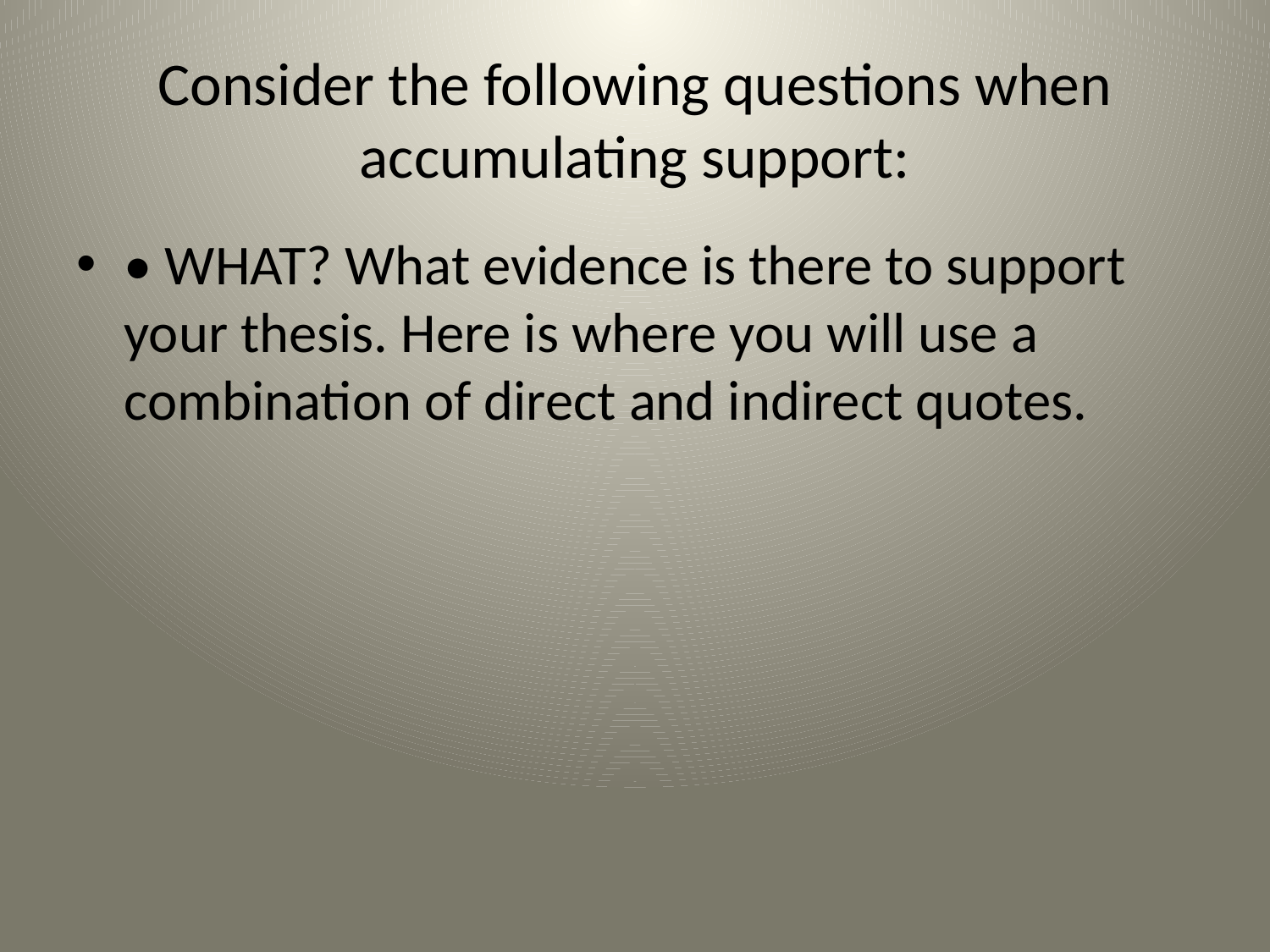

# Consider the following questions when accumulating support:
• WHAT? What evidence is there to support your thesis. Here is where you will use a combination of direct and indirect quotes.